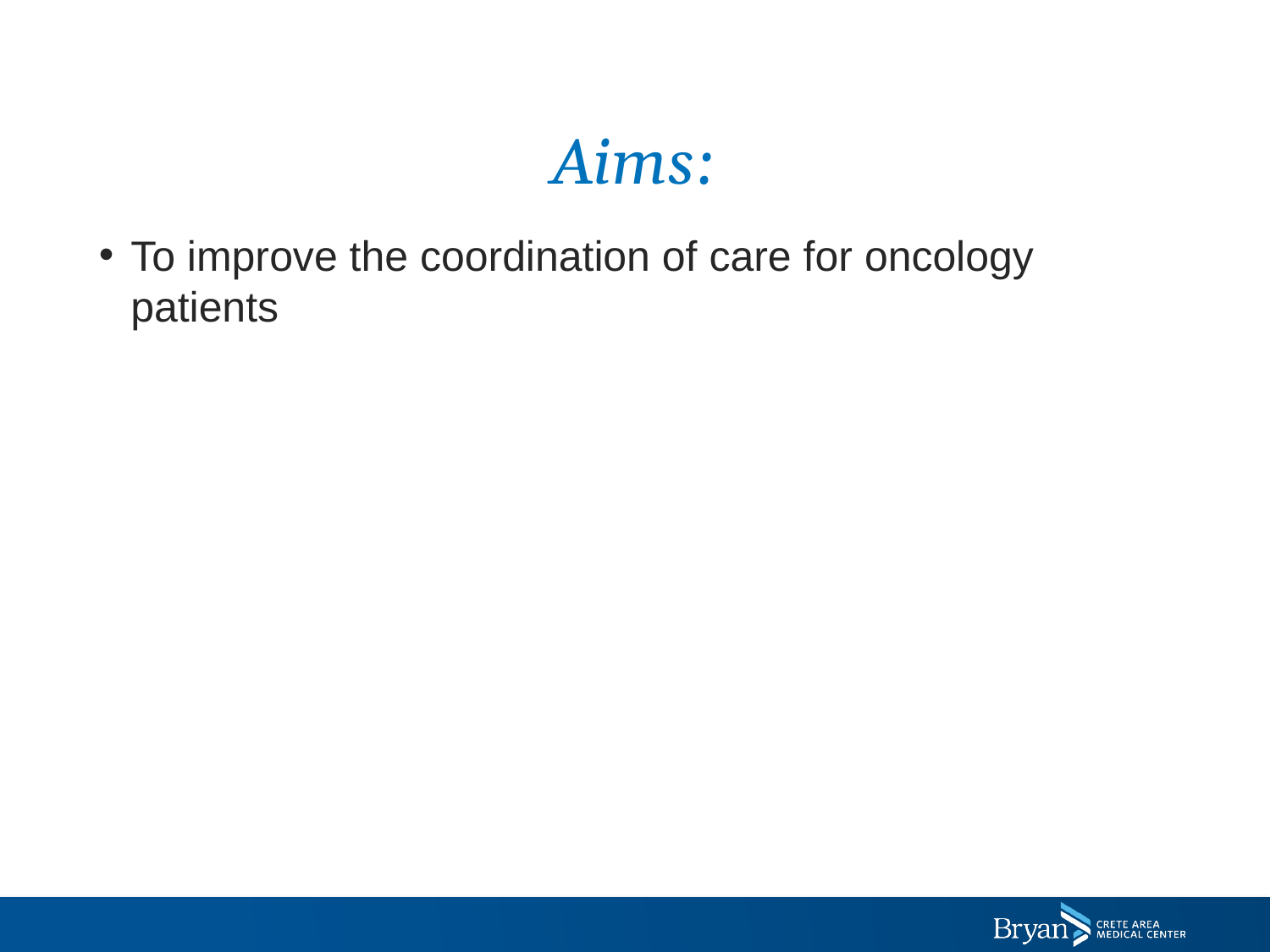

# Aims:
To improve the coordination of care for oncology patients